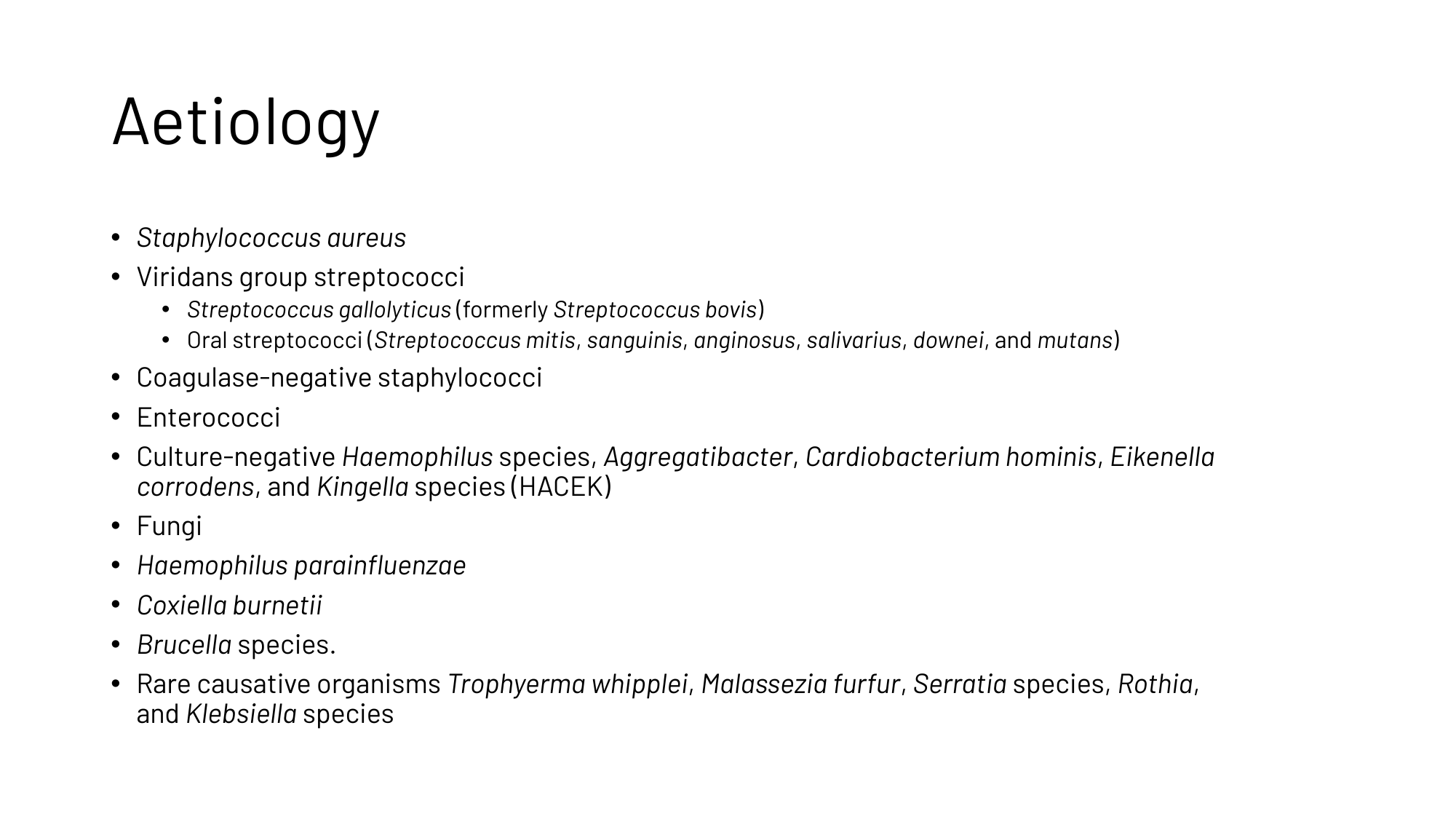

# Aetiology
Staphylococcus aureus
Viridans group streptococci
Streptococcus gallolyticus (formerly Streptococcus bovis)
Oral streptococci (Streptococcus mitis, sanguinis, anginosus, salivarius, downei, and mutans)
Coagulase-negative staphylococci
Enterococci
Culture-negative Haemophilus species, Aggregatibacter, Cardiobacterium hominis, Eikenella corrodens, and Kingella species (HACEK)
Fungi
Haemophilus parainfluenzae
Coxiella burnetii
Brucella species.
Rare causative organisms Trophyerma whipplei, Malassezia furfur, Serratia species, Rothia, and Klebsiella species